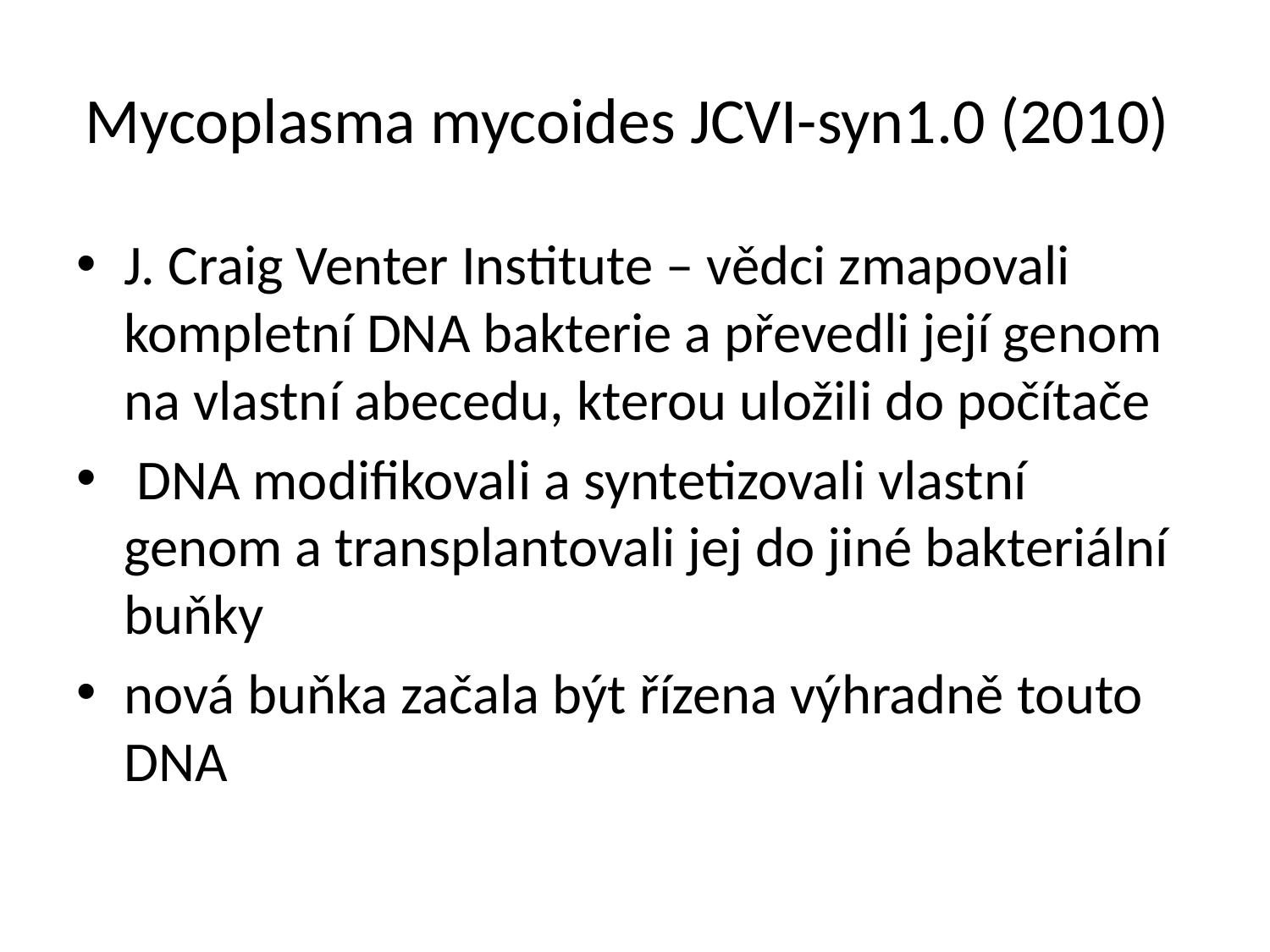

# Mycoplasma mycoides JCVI-syn1.0 (2010)
J. Craig Venter Institute – vědci zmapovali kompletní DNA bakterie a převedli její genom na vlastní abecedu, kterou uložili do počítače
 DNA modifikovali a syntetizovali vlastní genom a transplantovali jej do jiné bakteriální buňky
nová buňka začala být řízena výhradně touto DNA